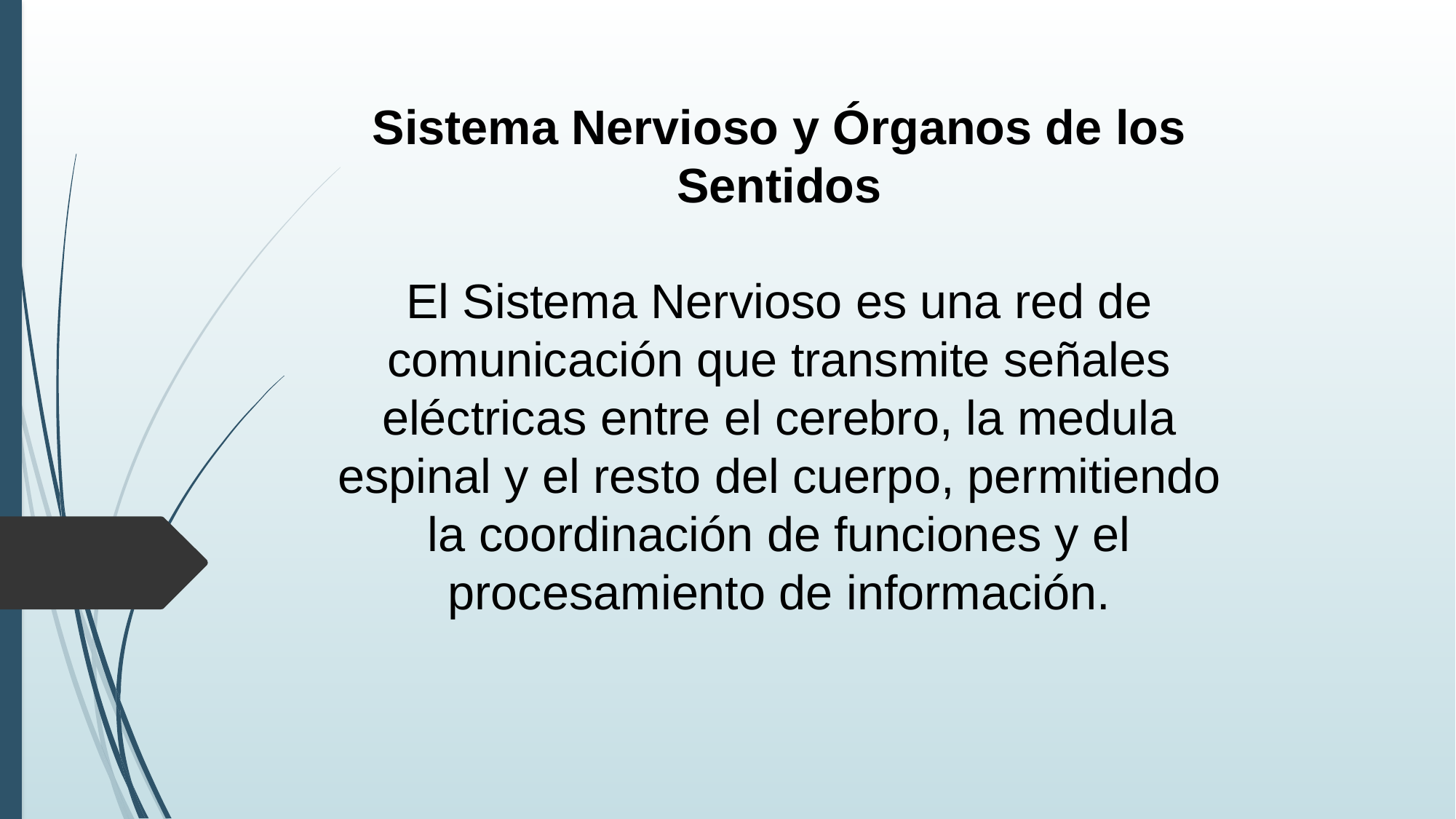

# Sistema Nervioso y Órganos de los Sentidos El Sistema Nervioso es una red de comunicación que transmite señales eléctricas entre el cerebro, la medula espinal y el resto del cuerpo, permitiendo la coordinación de funciones y el procesamiento de información.